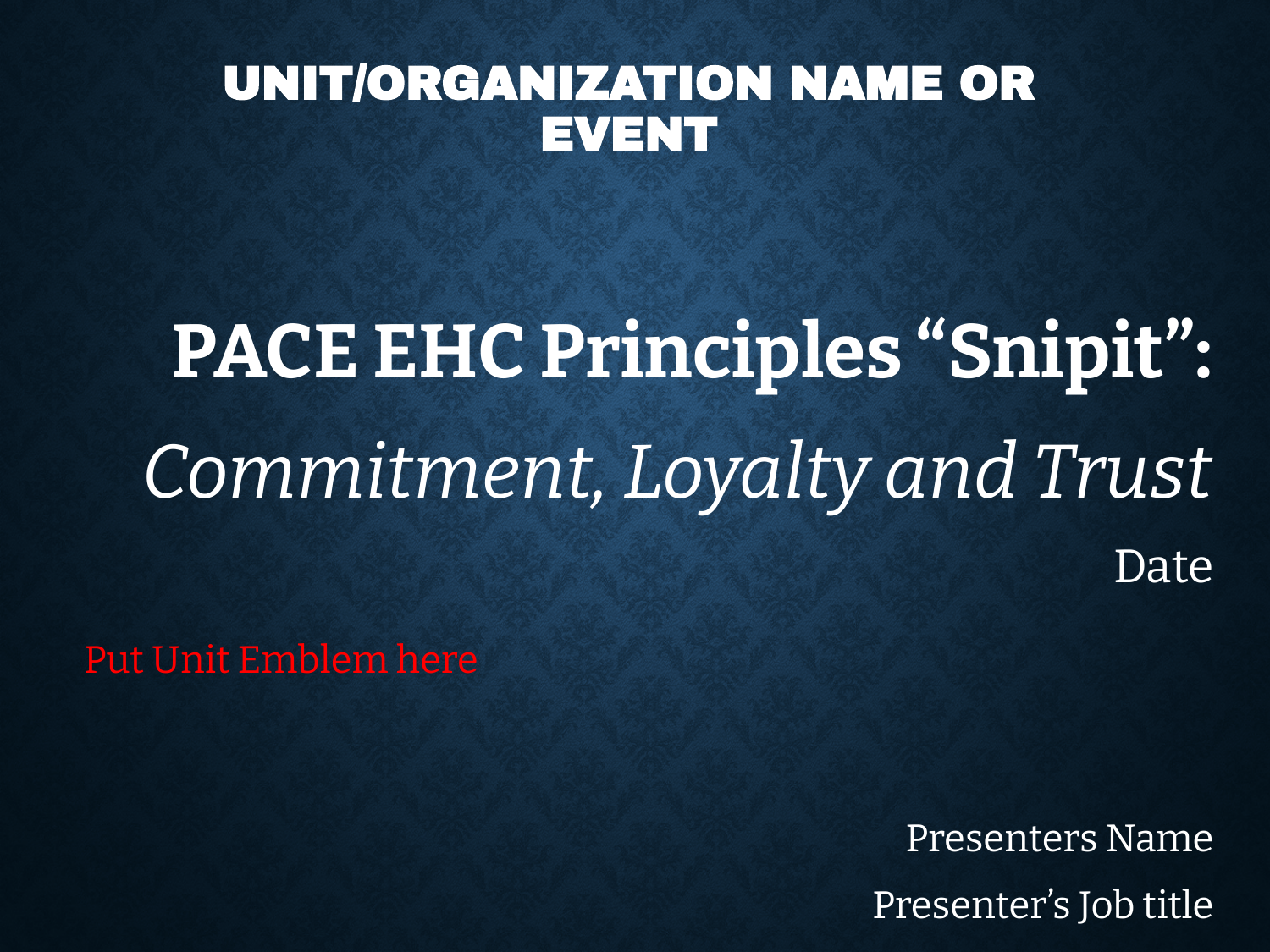

# Unit/Organization Name or Event

PACE EHC Principles “Snipit”:
Commitment, Loyalty and Trust
Date

Presenters Name
Presenter’s Job title
Put Unit Emblem here